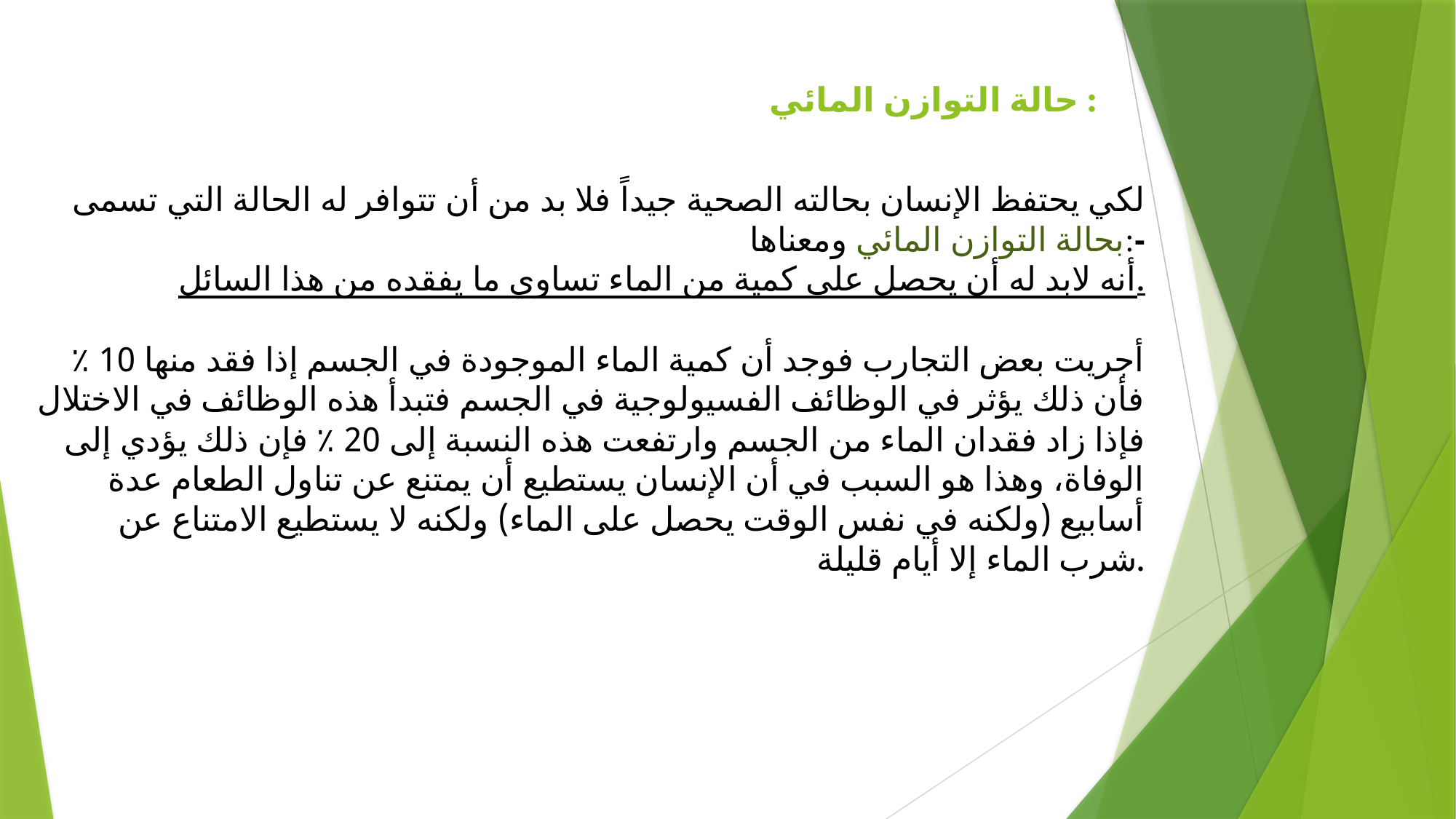

# حالة التوازن المائي :
لكي يحتفظ الإنسان بحالته الصحية جيداً فلا بد من أن تتوافر له الحالة التي تسمى بحالة التوازن المائي ومعناها:-
أنه لابد له أن يحصل على كمية من الماء تساوي ما يفقده من هذا السائل.

 أجريت بعض التجارب فوجد أن كمية الماء الموجودة في الجسم إذا فقد منها 10 ٪ فأن ذلك يؤثر في الوظائف الفسيولوجية في الجسم فتبدأ هذه الوظائف في الاختلال فإذا زاد فقدان الماء من الجسم وارتفعت هذه النسبة إلى 20 ٪ فإن ذلك يؤدي إلى الوفاة، وهذا هو السبب في أن الإنسان يستطيع أن يمتنع عن تناول الطعام عدة أسابيع (ولكنه في نفس الوقت يحصل على الماء) ولكنه لا يستطيع الامتناع عن شرب الماء إلا أيام قليلة.